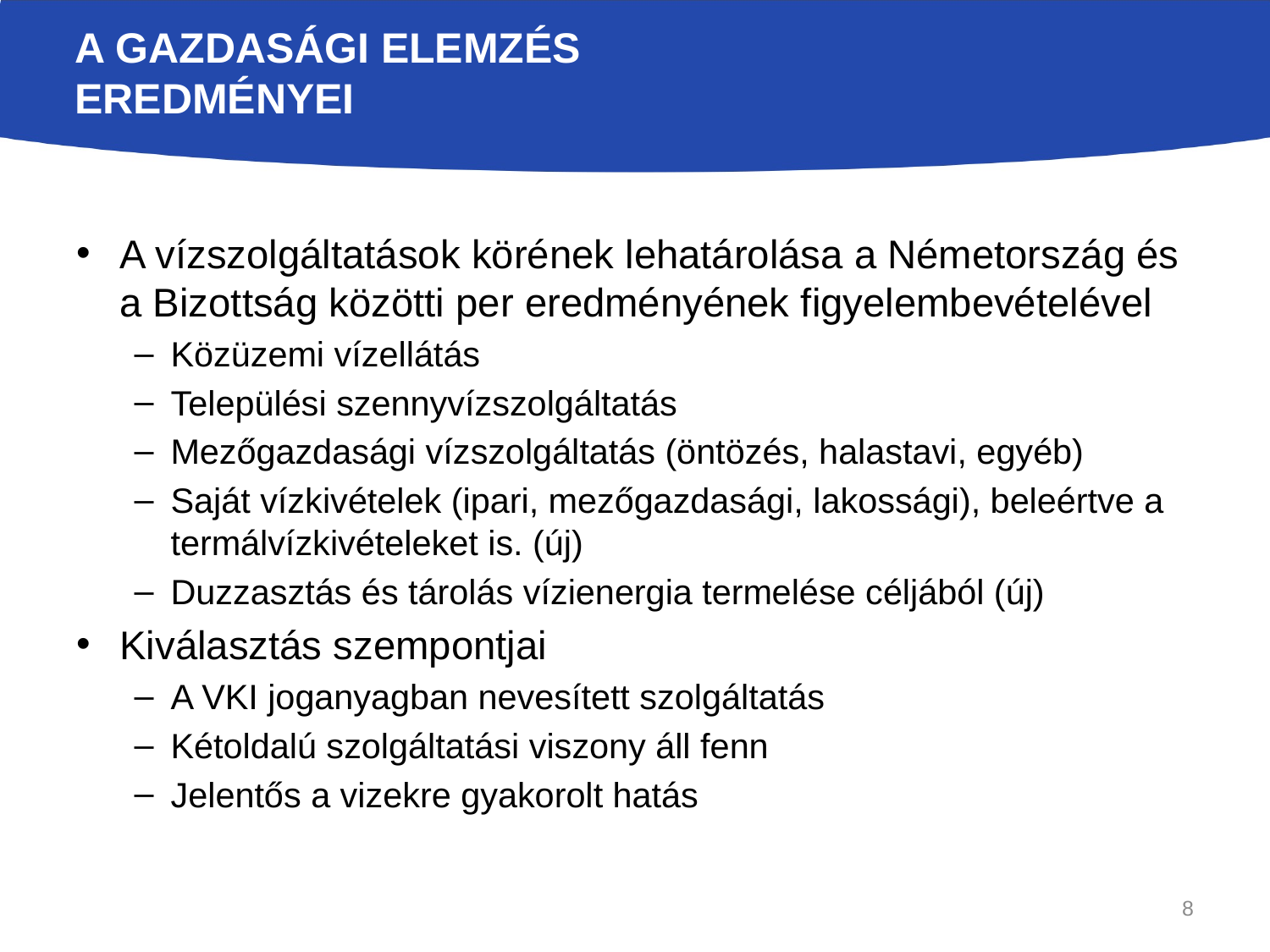

# A gazdasági elemzés eredményei
A vízszolgáltatások körének lehatárolása a Németország és a Bizottság közötti per eredményének figyelembevételével
Közüzemi vízellátás
Települési szennyvízszolgáltatás
Mezőgazdasági vízszolgáltatás (öntözés, halastavi, egyéb)
Saját vízkivételek (ipari, mezőgazdasági, lakossági), beleértve a termálvízkivételeket is. (új)
Duzzasztás és tárolás vízienergia termelése céljából (új)
Kiválasztás szempontjai
A VKI joganyagban nevesített szolgáltatás
Kétoldalú szolgáltatási viszony áll fenn
Jelentős a vizekre gyakorolt hatás

8